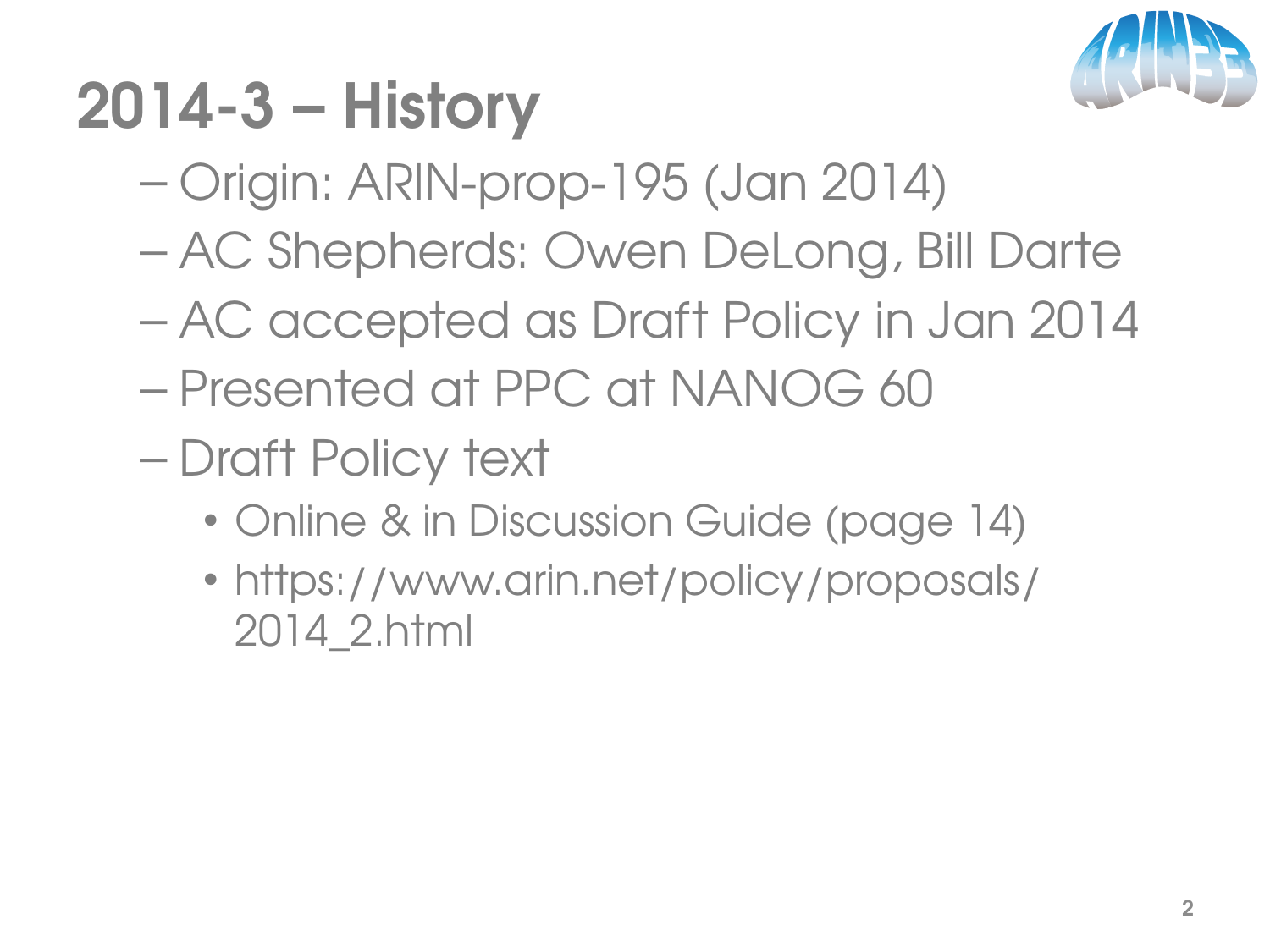

2014-3 – History
Origin: ARIN-prop-195 (Jan 2014)
AC Shepherds: Owen DeLong, Bill Darte
AC accepted as Draft Policy in Jan 2014
Presented at PPC at NANOG 60
Draft Policy text
Online & in Discussion Guide (page 14)
https://www.arin.net/policy/proposals/2014_2.html

2